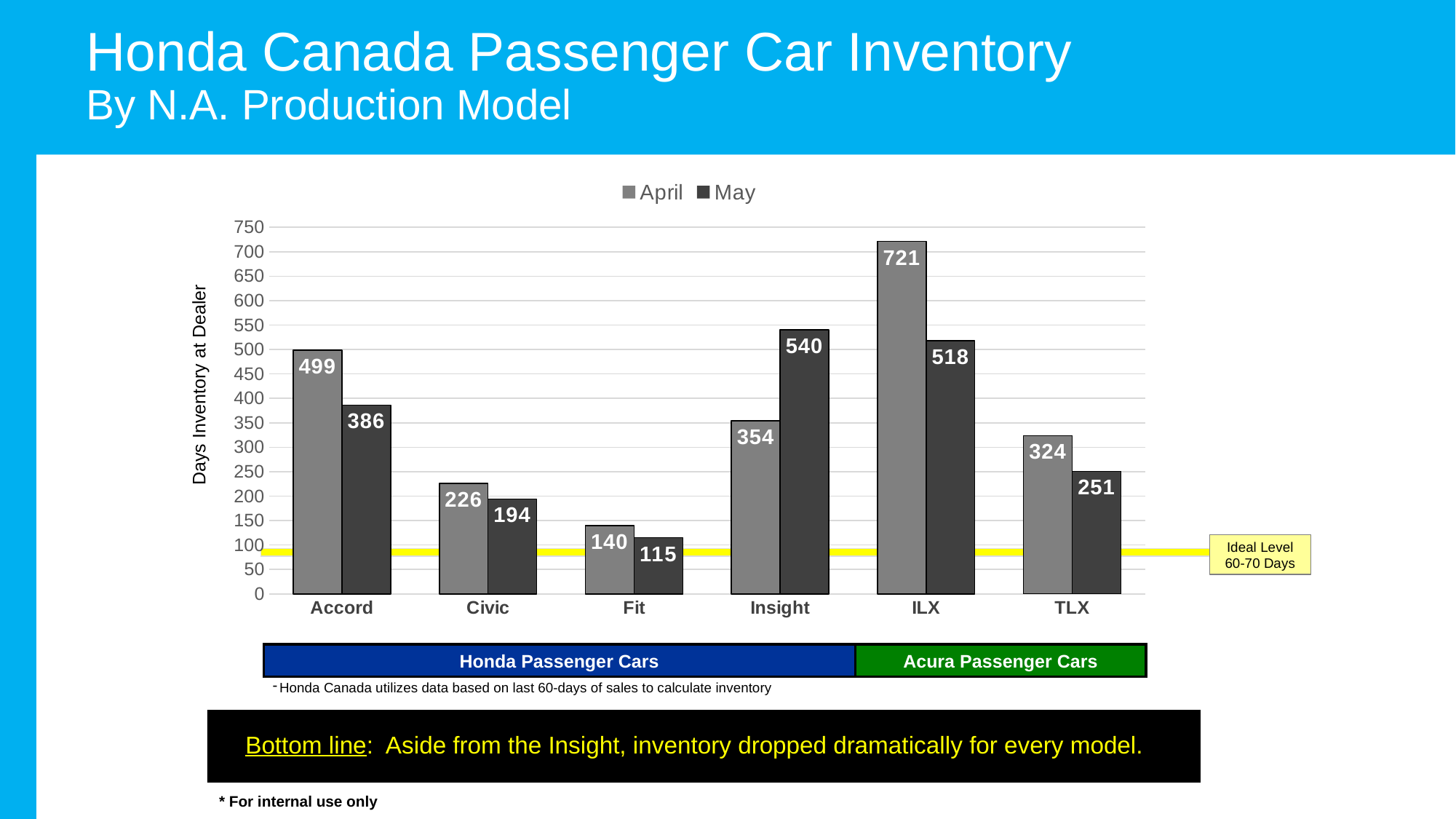

Honda Canada Passenger Car Inventory
     By N.A. Production Model

### Chart

| Category | April | May |
|---|---|---|
| Accord | 499.0 | 386.0 |
| Civic | 226.0 | 194.0 |
| Fit | 140.0 | 115.0 |
| Insight | 354.0 | 540.0 |
| ILX | 721.0 | 518.0 |
| TLX | 324.0 | 251.0 |
Days Inventory at Dealer
Ideal Level
60-70 Days

Honda Passenger Cars
Acura Passenger Cars
Honda Canada utilizes data based on last 60-days of sales to calculate inventory

Bottom line:  Aside from the Insight, inventory dropped dramatically for every model.
* For internal use only